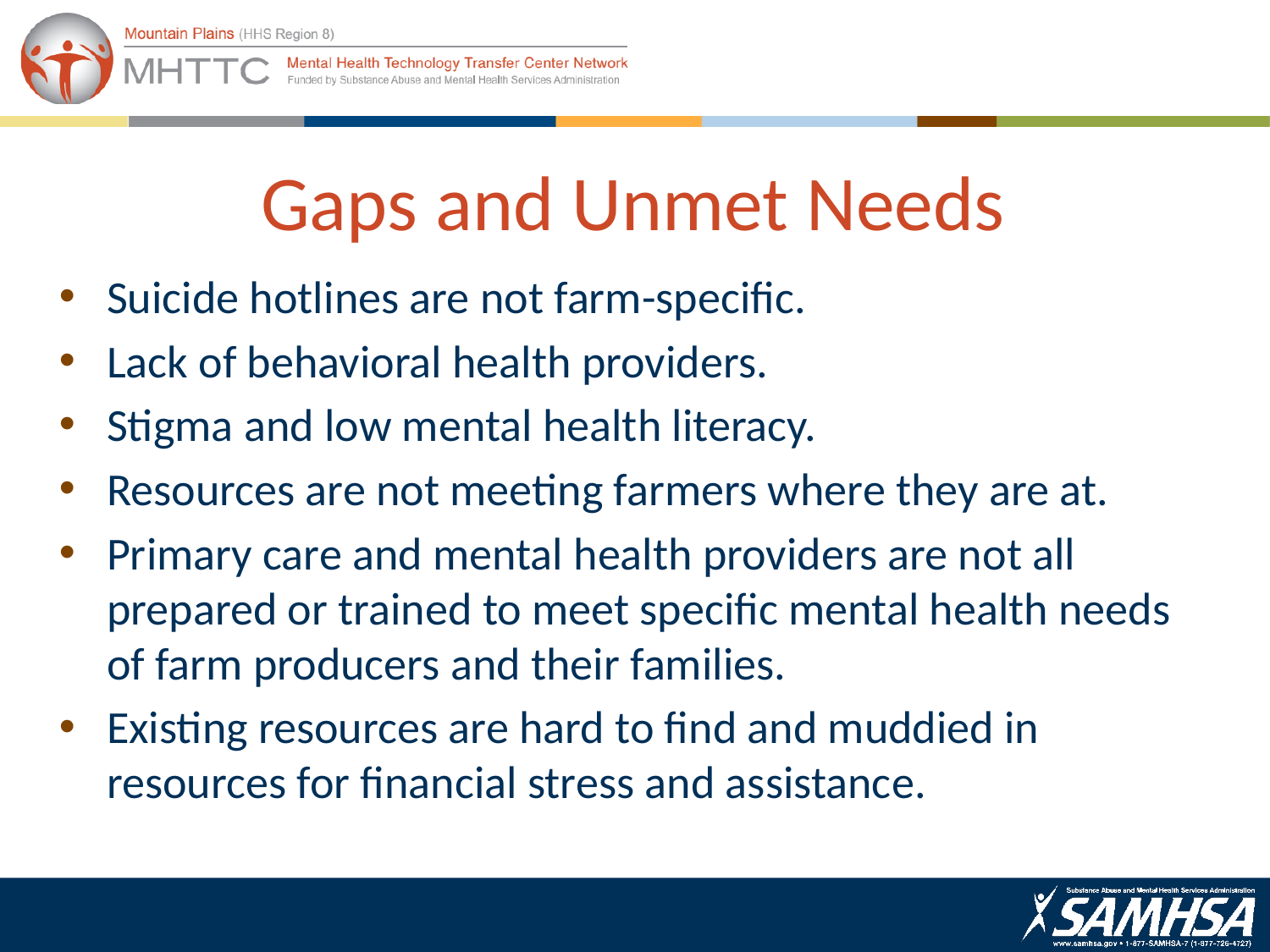

# Gaps and Unmet Needs
Suicide hotlines are not farm-specific.
Lack of behavioral health providers.
Stigma and low mental health literacy.
Resources are not meeting farmers where they are at.
Primary care and mental health providers are not all prepared or trained to meet specific mental health needs of farm producers and their families.
Existing resources are hard to find and muddied in resources for financial stress and assistance.